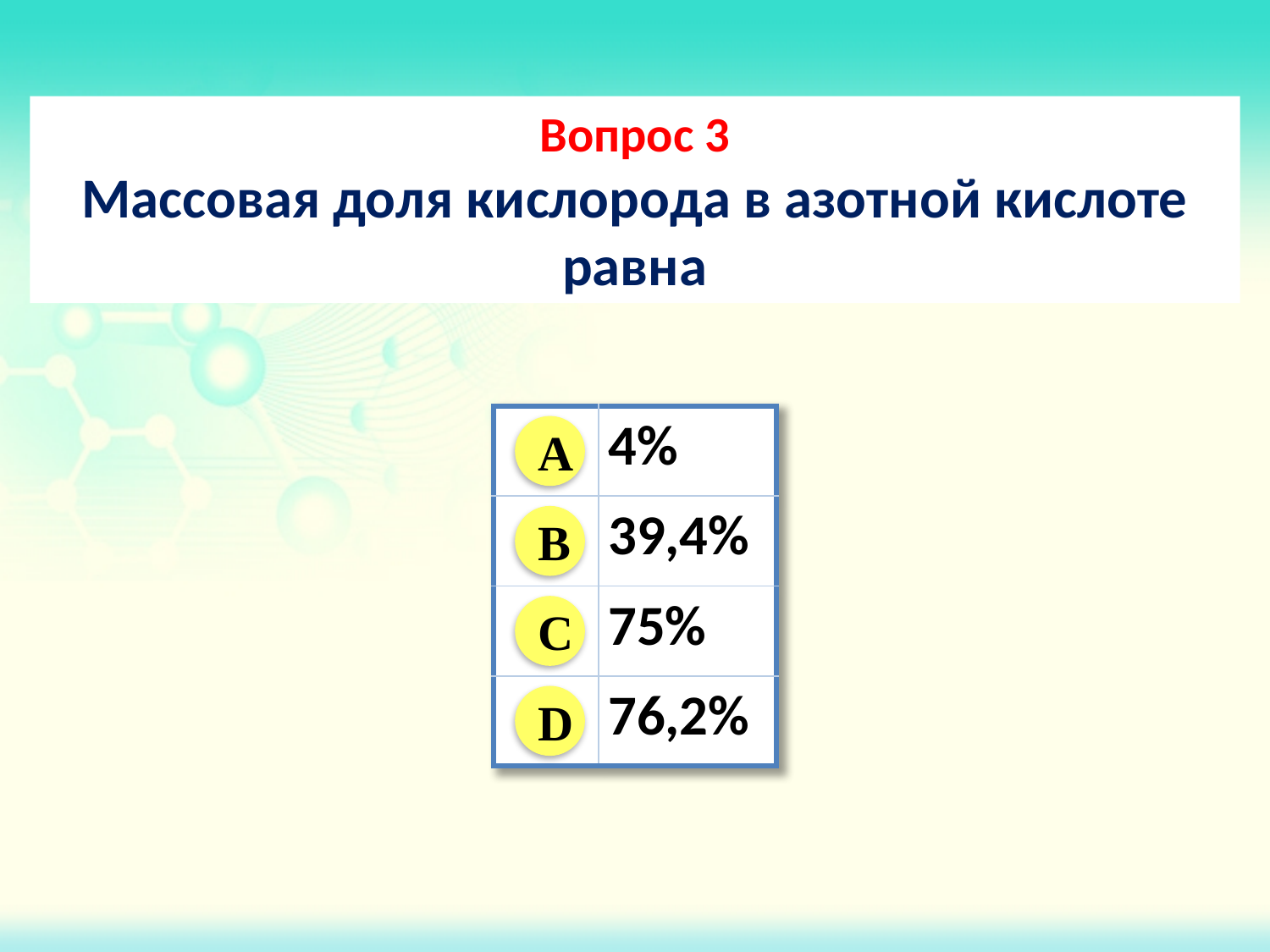

Вопрос 3
Массовая доля кислорода в азотной кислоте равна
|  | 4% |
| --- | --- |
|  | 39,4% |
|  | 75% |
|  | 76,2% |
A
B
C
D